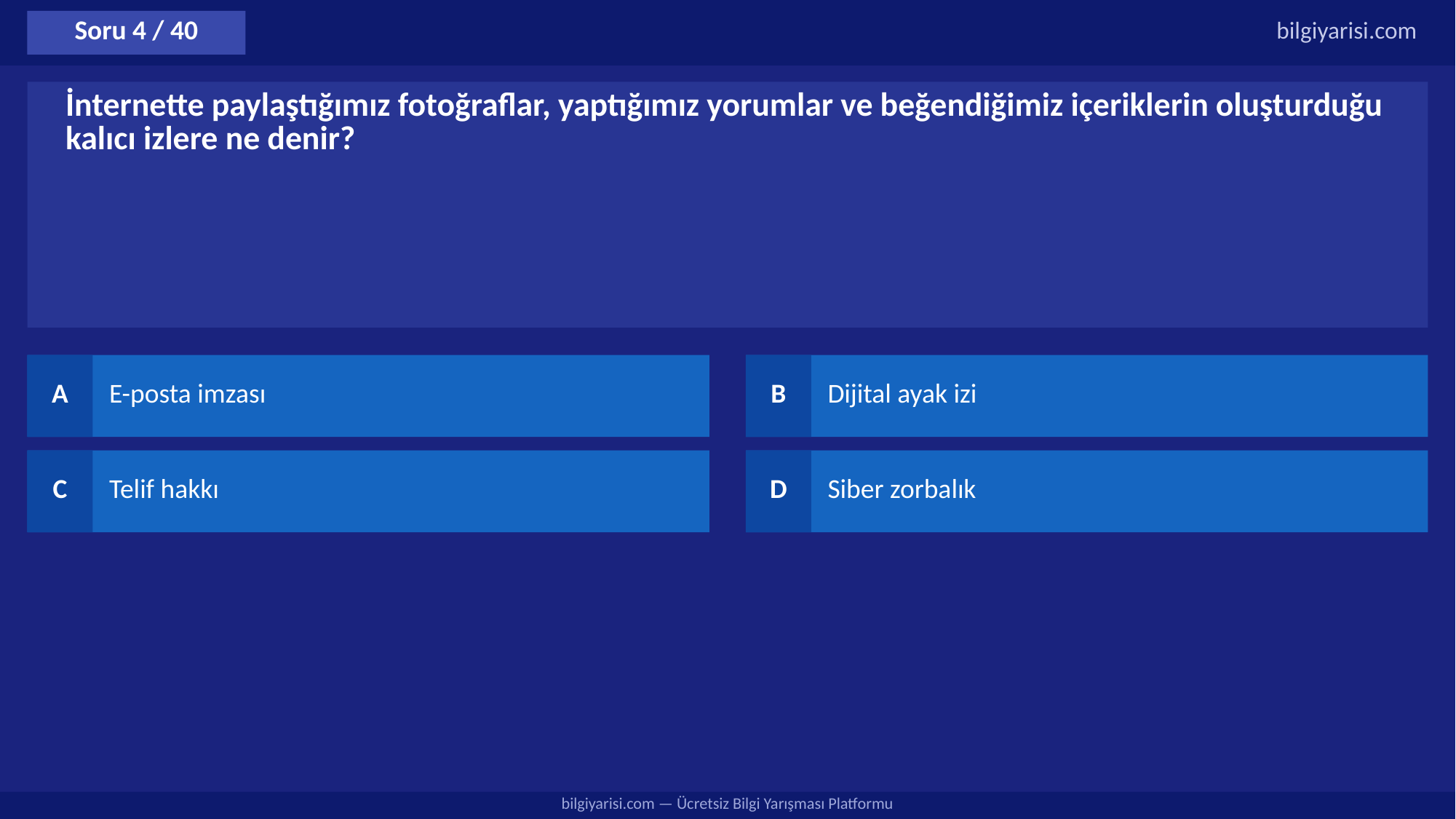

Soru 4 / 40
bilgiyarisi.com

İnternette paylaştığımız fotoğraflar, yaptığımız yorumlar ve beğendiğimiz içeriklerin oluşturduğu kalıcı izlere ne denir?

A
E-posta imzası

B
Dijital ayak izi

C
Telif hakkı

D
Siber zorbalık
bilgiyarisi.com — Ücretsiz Bilgi Yarışması Platformu